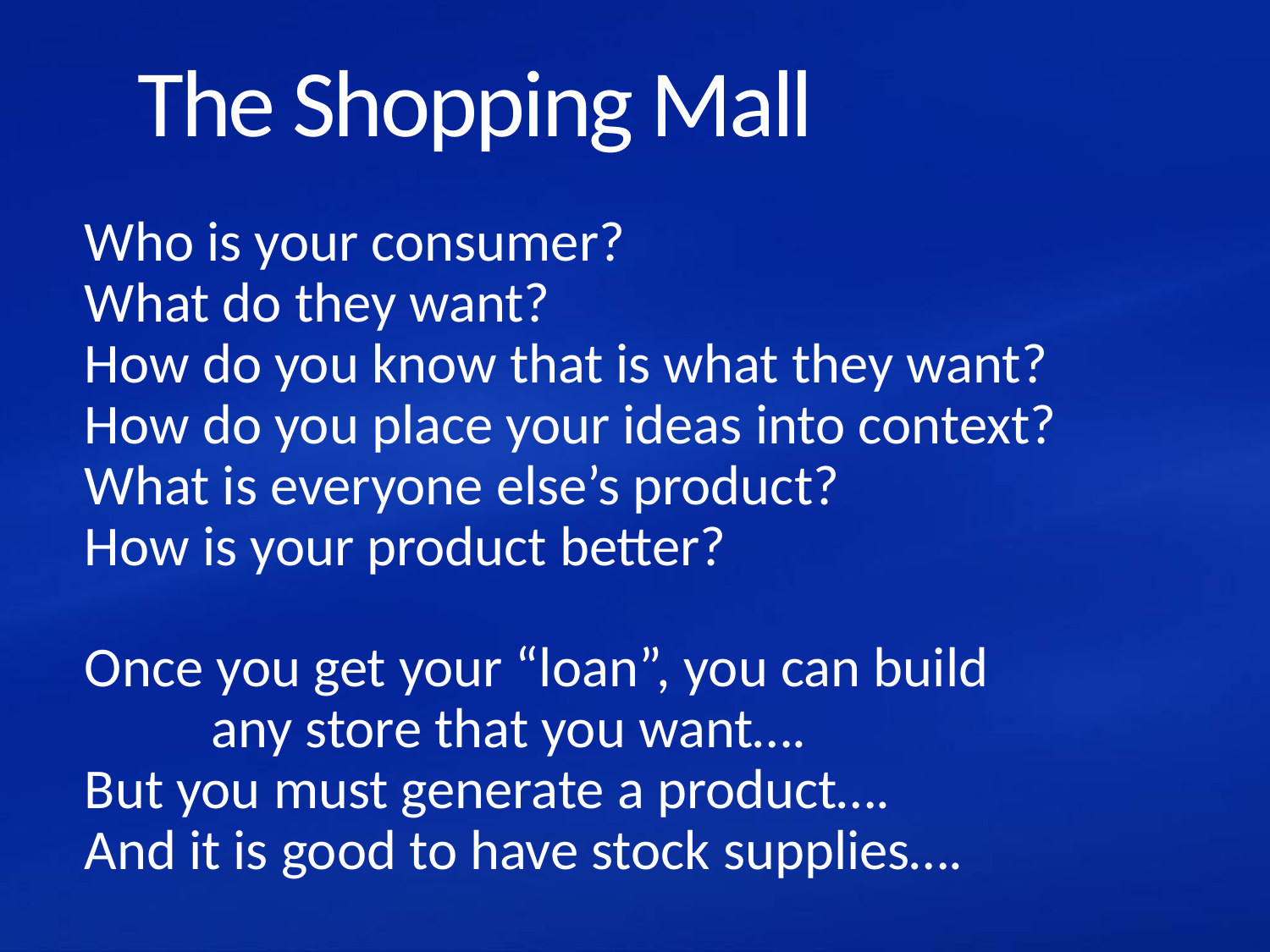

# The Shopping Mall
Who is your consumer?
What do they want?
How do you know that is what they want?
How do you place your ideas into context?
What is everyone else’s product?
How is your product better?

Once you get your “loan”, you can build
	any store that you want….
But you must generate a product….
And it is good to have stock supplies….